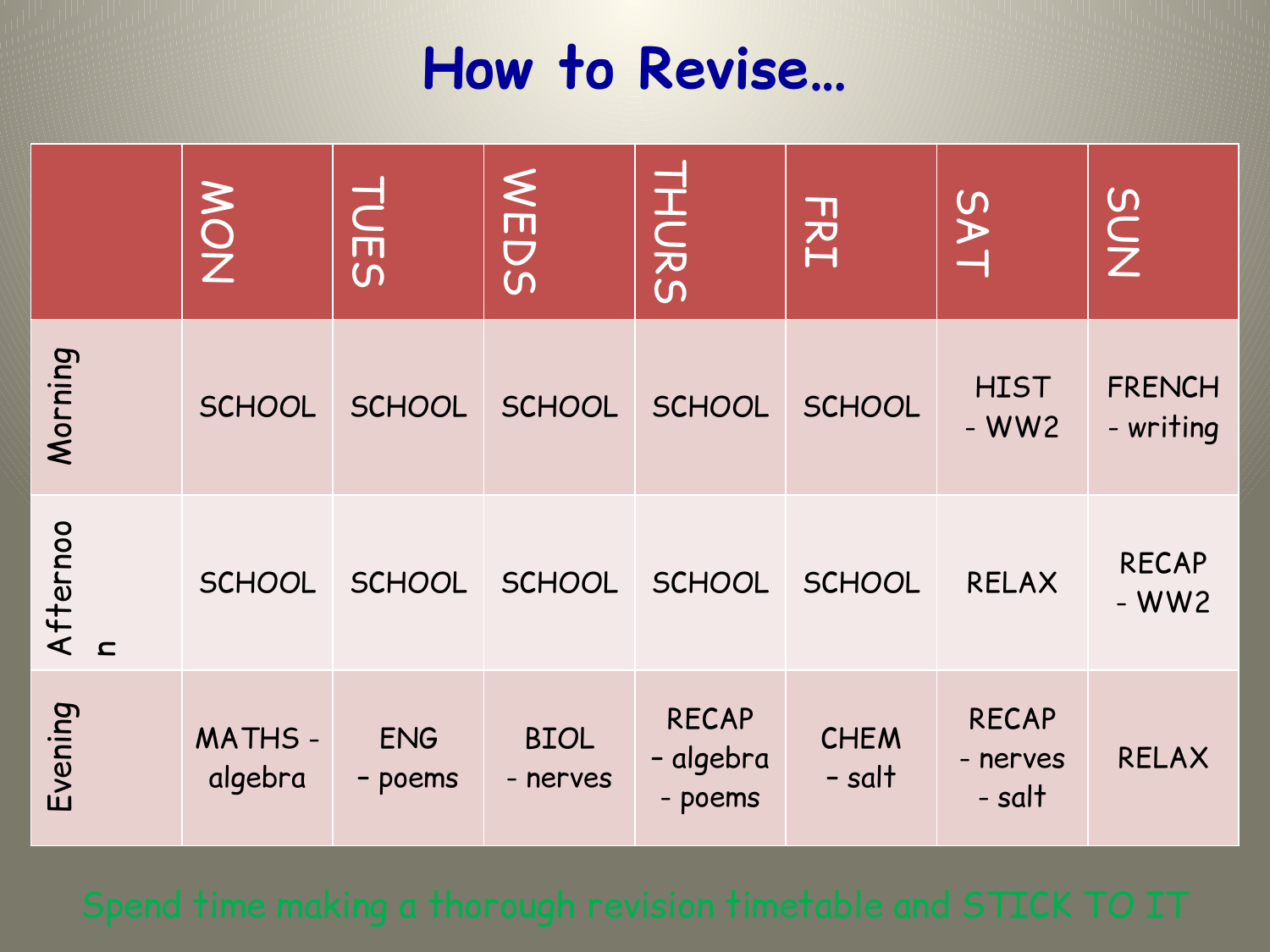

How to Revise…
|  | MON | TUES | WEDS | THURS | FRI | SAT | SUN |
| --- | --- | --- | --- | --- | --- | --- | --- |
| Morning | SCHOOL | SCHOOL | SCHOOL | SCHOOL | SCHOOL | HIST - WW2 | FRENCH - writing |
| Afternoon | SCHOOL | SCHOOL | SCHOOL | SCHOOL | SCHOOL | RELAX | RECAP - WW2 |
| Evening | MATHS - algebra | ENG – poems | BIOL - nerves | RECAP – algebra - poems | CHEM – salt | RECAP - nerves - salt | RELAX |
Spend time making a thorough revision timetable and STICK TO IT